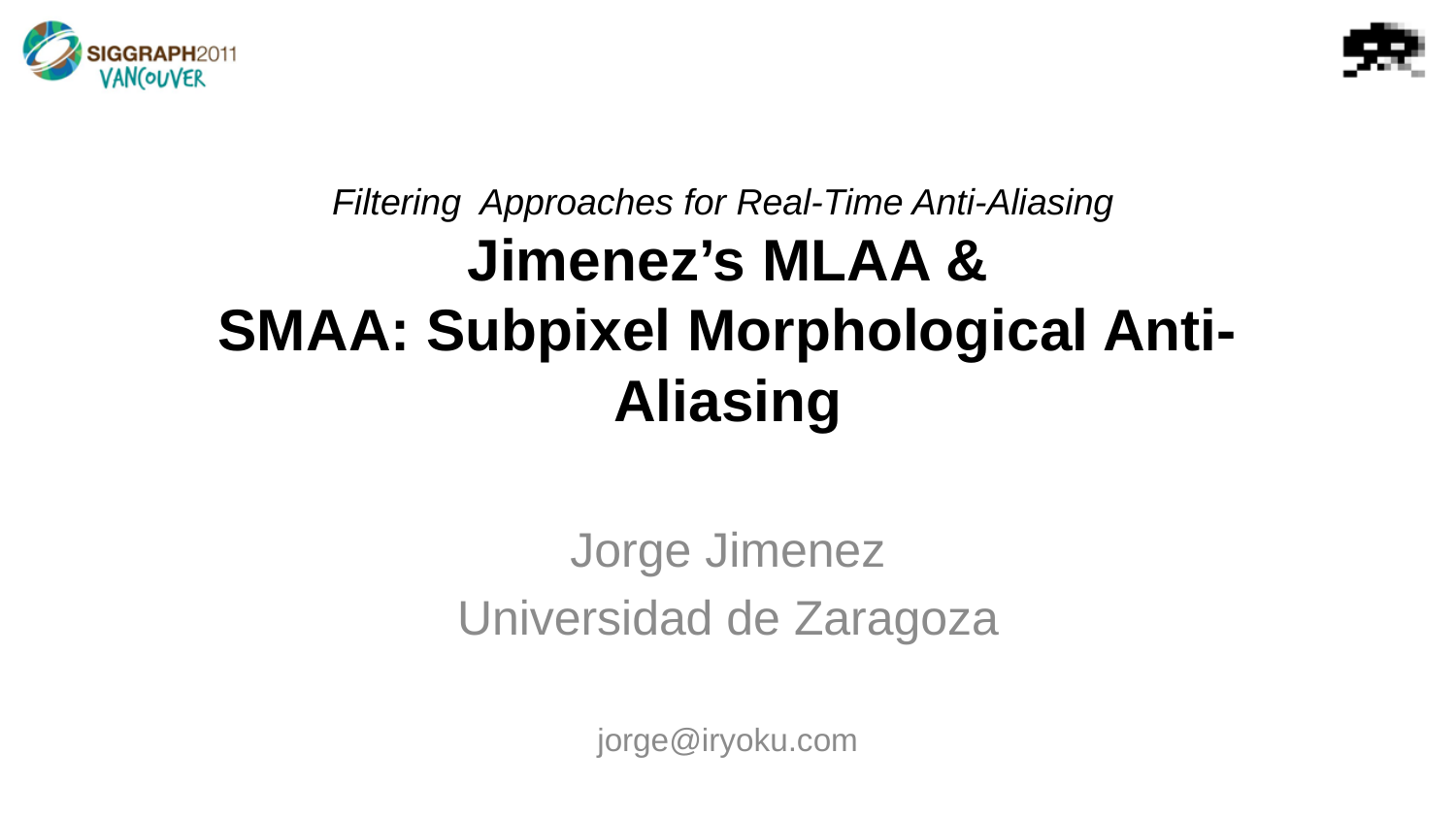

# Filtering  Approaches for Real-Time Anti-Aliasing Jimenez’s MLAA & SMAA: Subpixel Morphological Anti-Aliasing
Jorge Jimenez
Universidad de Zaragoza

jorge@iryoku.com